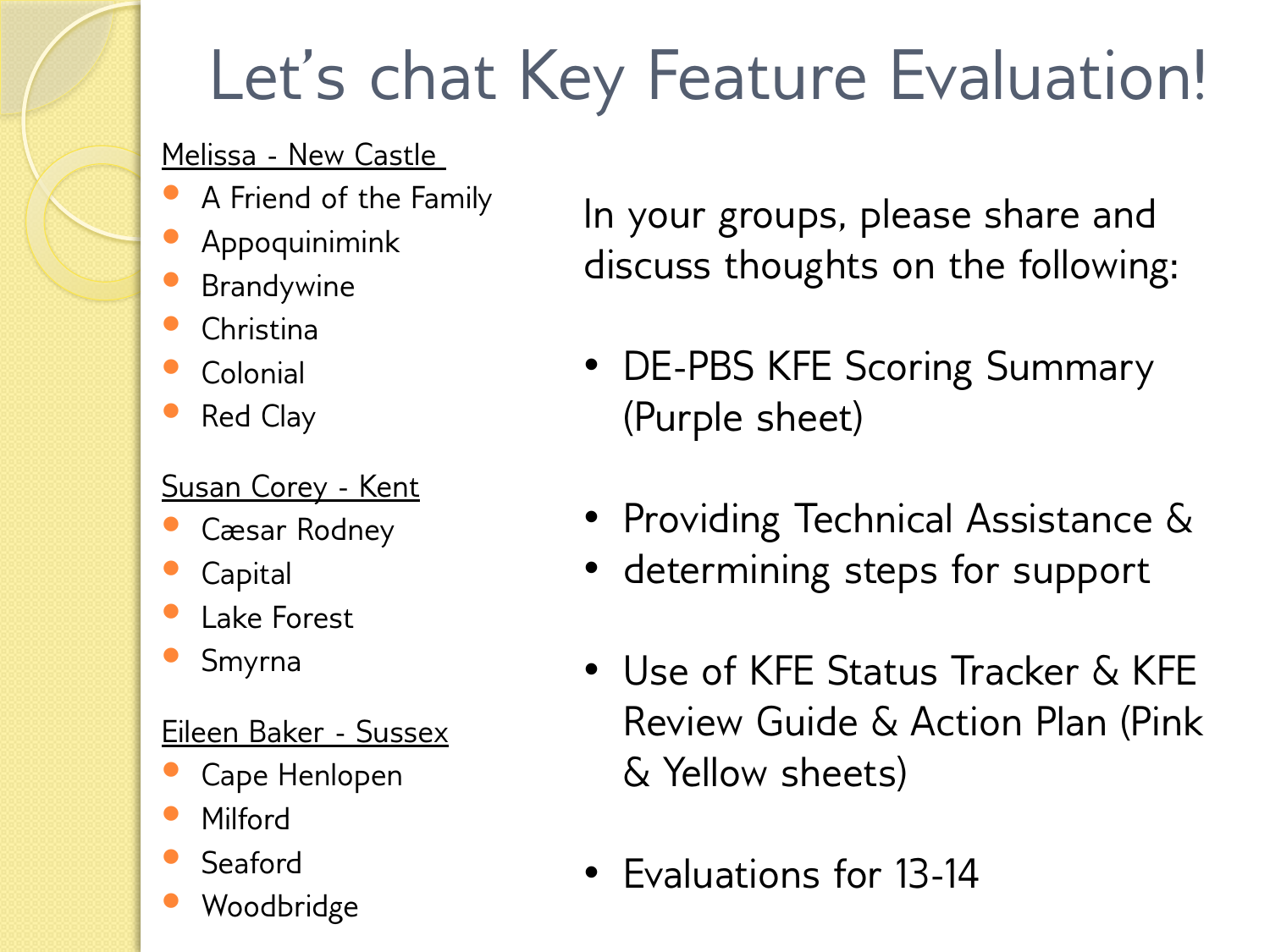

# Let’s chat Key Feature Evaluation!
Melissa - New Castle
A Friend of the Family
Appoquinimink
Brandywine
Christina
Colonial
Red Clay

Susan Corey - Kent
Caesar Rodney
Capital
Lake Forest
Smyrna

Eileen Baker - Sussex
Cape Henlopen
Milford
Seaford
Woodbridge
In your groups, please share and discuss thoughts on the following:

DE-PBS KFE Scoring Summary (Purple sheet)

Providing Technical Assistance &
determining steps for support

Use of KFE Status Tracker & KFE Review Guide & Action Plan (Pink & Yellow sheets)

Evaluations for 13-14